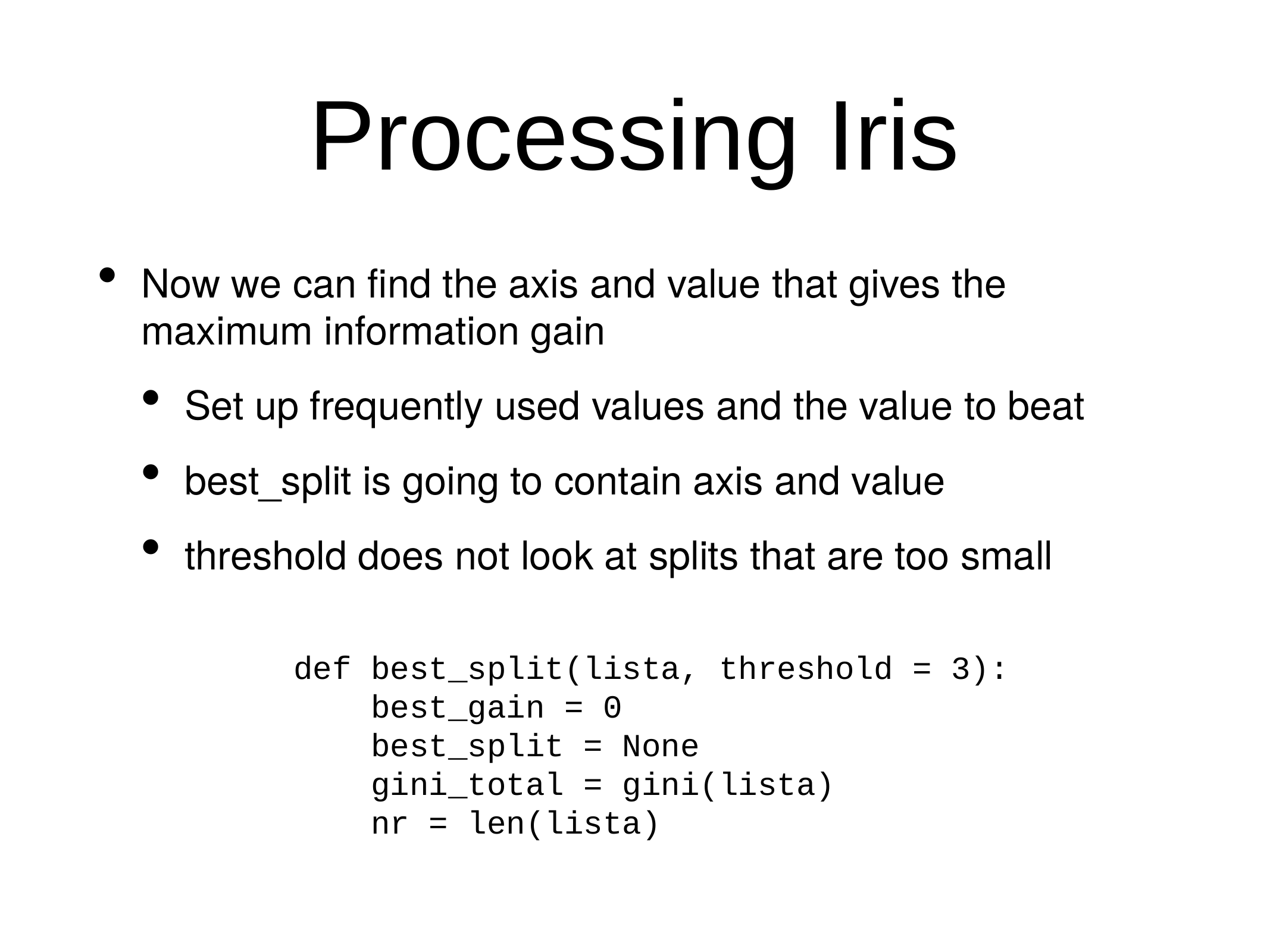

# Processing Iris
Now we can find the axis and value that gives the maximum information gain
Set up frequently used values and the value to beat
best_split is going to contain axis and value
threshold does not look at splits that are too small
def best_split(lista, threshold = 3):
    best_gain = 0
    best_split = None
    gini_total = gini(lista)
    nr = len(lista)